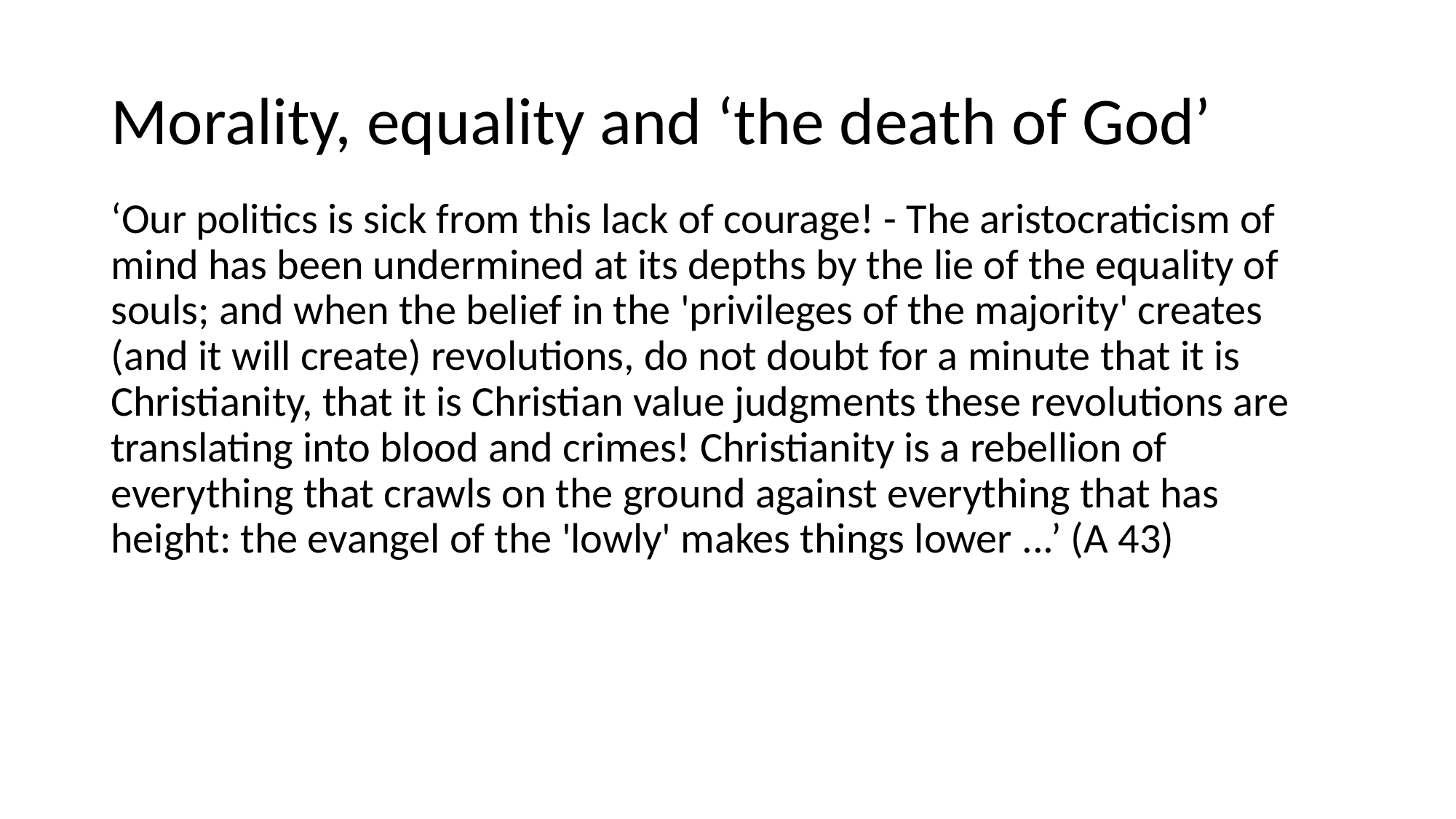

# Morality, equality and ‘the death of God’
‘Our politics is sick from this lack of courage! - The aristocraticism of mind has been undermined at its depths by the lie of the equality of souls; and when the belief in the 'privileges of the majority' creates (and it will create) revolutions, do not doubt for a minute that it is Christianity, that it is Christian value judgments these revolutions are translating into blood and crimes! Christianity is a rebellion of everything that crawls on the ground against everything that has height: the evangel of the 'lowly' makes things lower ...’ (A 43)